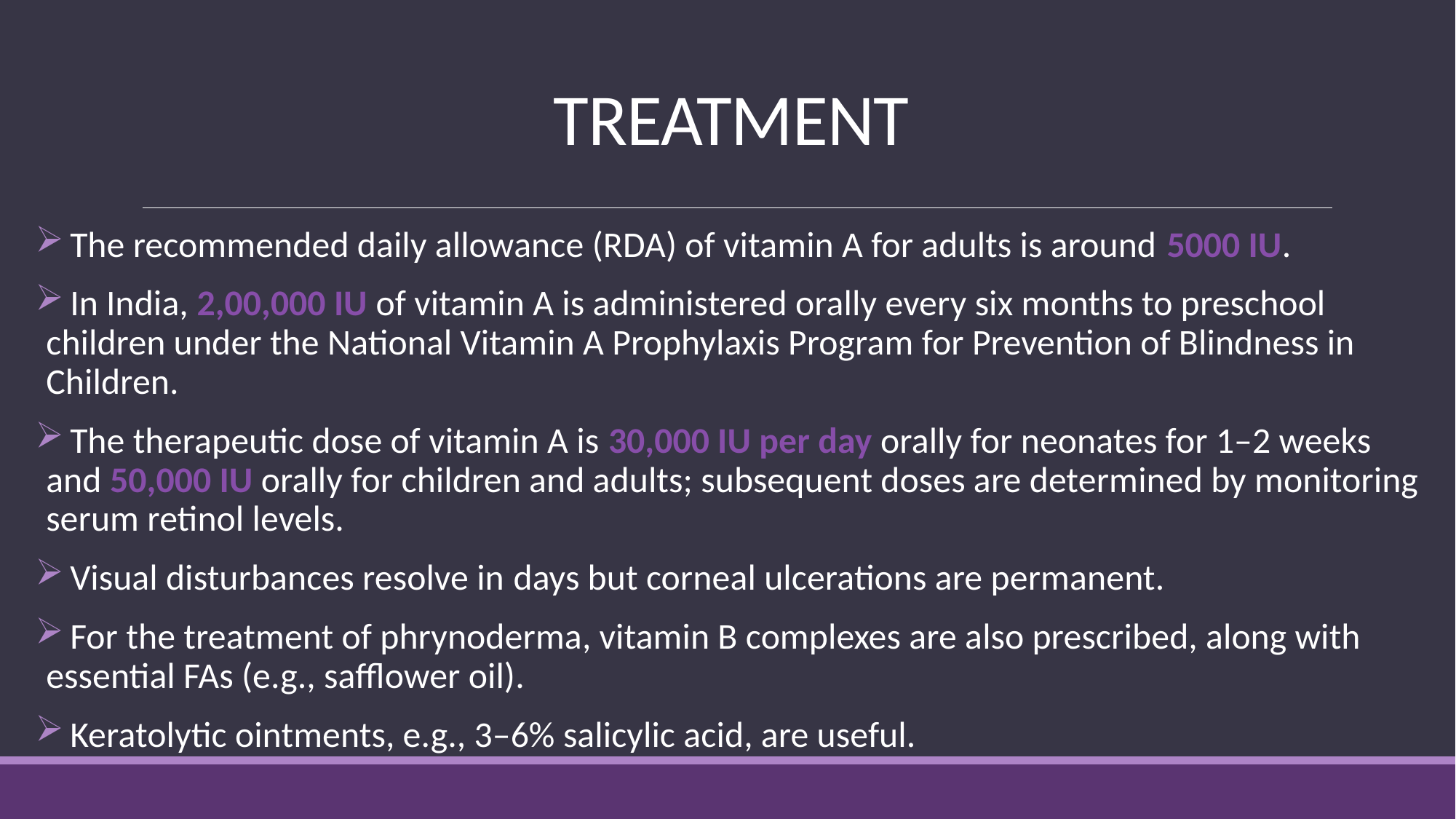

# TREATMENT
 The recommended daily allowance (RDA) of vitamin A for adults is around 5000 IU.
 In India, 2,00,000 IU of vitamin A is administered orally every six months to preschool children under the National Vitamin A Prophylaxis Program for Prevention of Blindness in Children.
 The therapeutic dose of vitamin A is 30,000 IU per day orally for neonates for 1–2 weeks and 50,000 IU orally for children and adults; subsequent doses are determined by monitoring serum retinol levels.
 Visual disturbances resolve in days but corneal ulcerations are permanent.
 For the treatment of phrynoderma, vitamin B complexes are also prescribed, along with essential FAs (e.g., safflower oil).
 Keratolytic ointments, e.g., 3–6% salicylic acid, are useful.